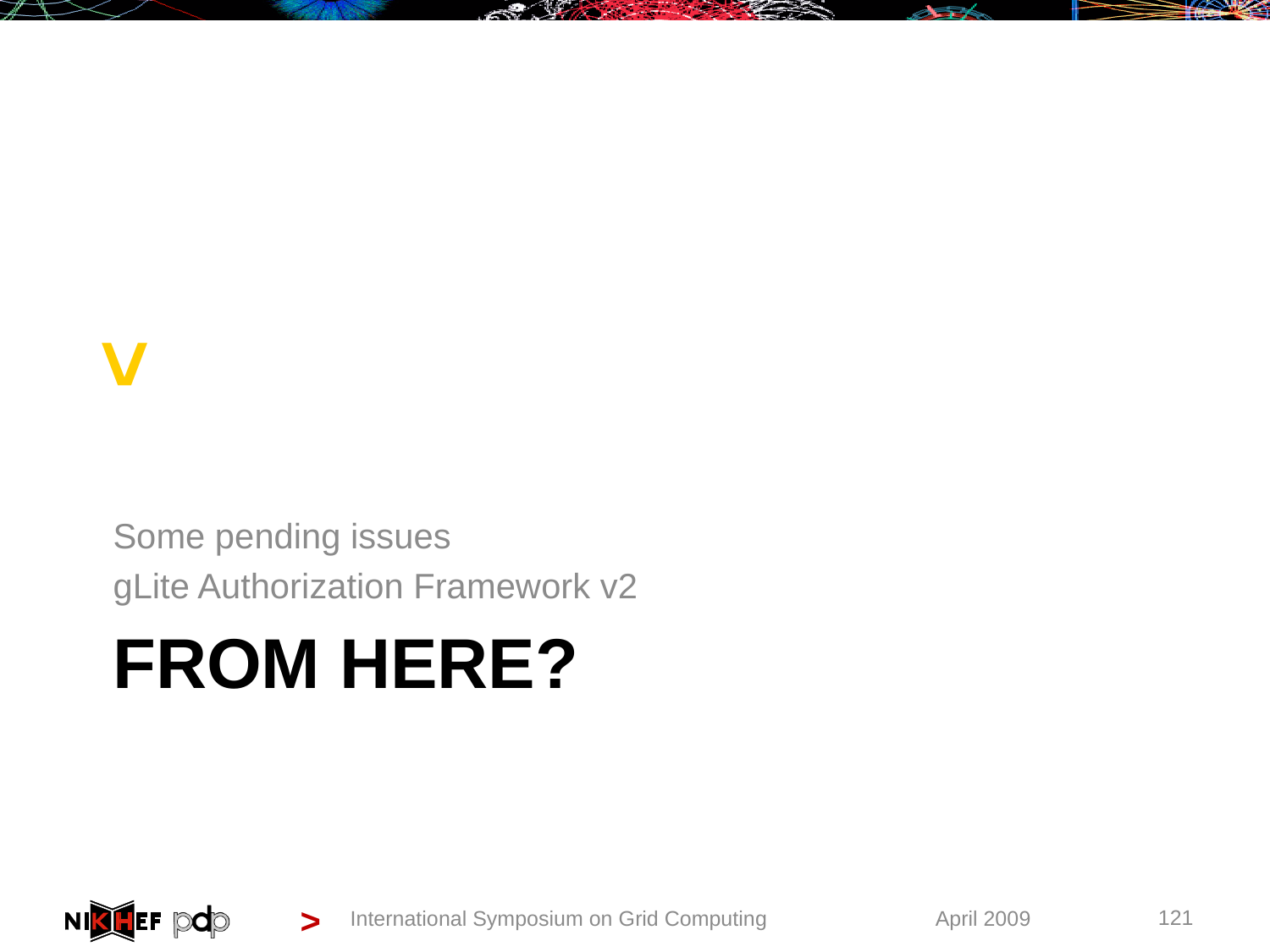

Some pending issues
gLite Authorization Framework v2
# From Here?
International Symposium on Grid Computing
April 2009
121